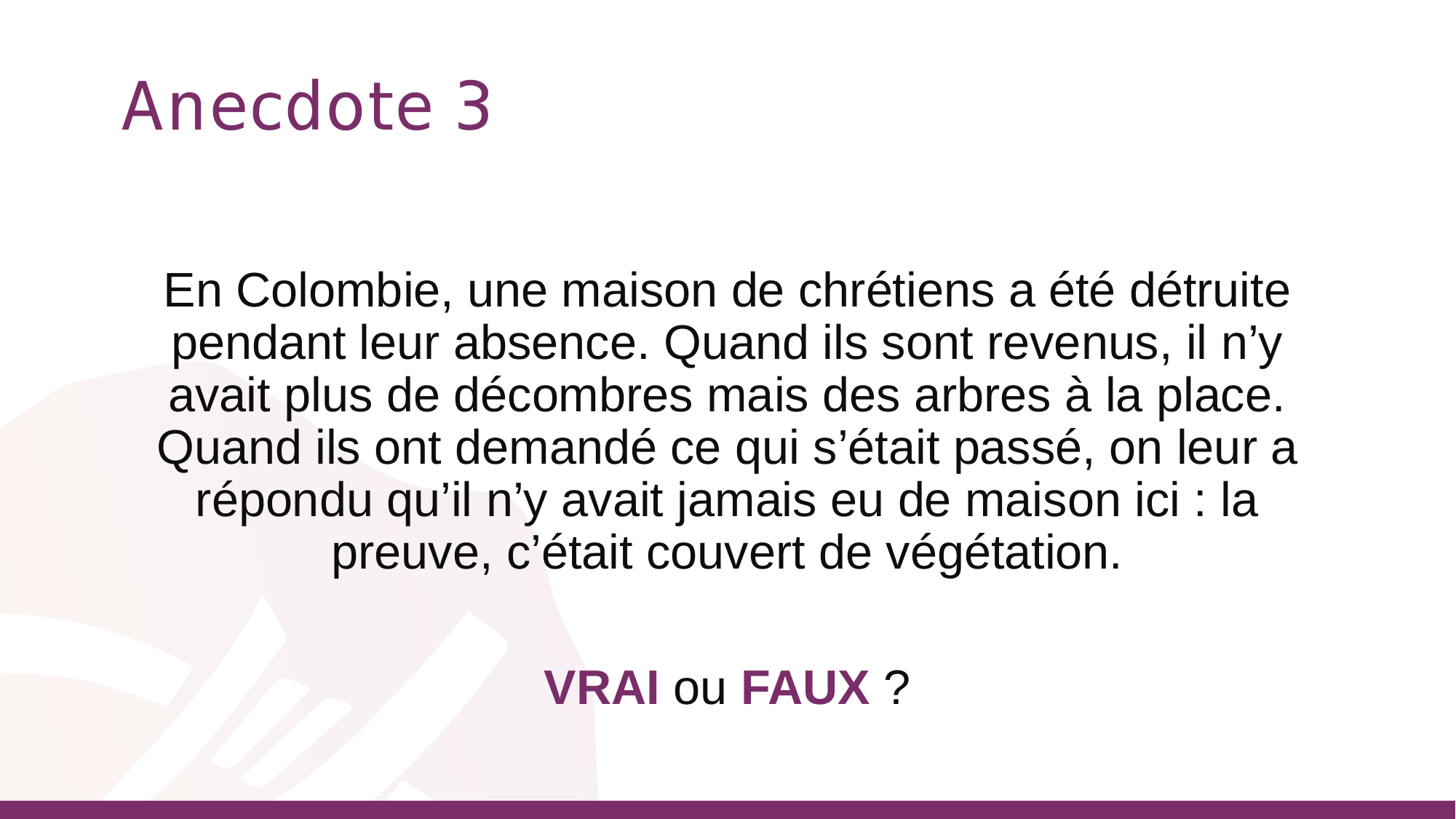

# Anecdote 3

En Colombie, une maison de chrétiens a été détruite pendant leur absence. Quand ils sont revenus, il n’y avait plus de décombres mais des arbres à la place. Quand ils ont demandé ce qui s’était passé, on leur a répondu qu’il n’y avait jamais eu de maison ici : la preuve, c’était couvert de végétation.

VRAI ou FAUX ?